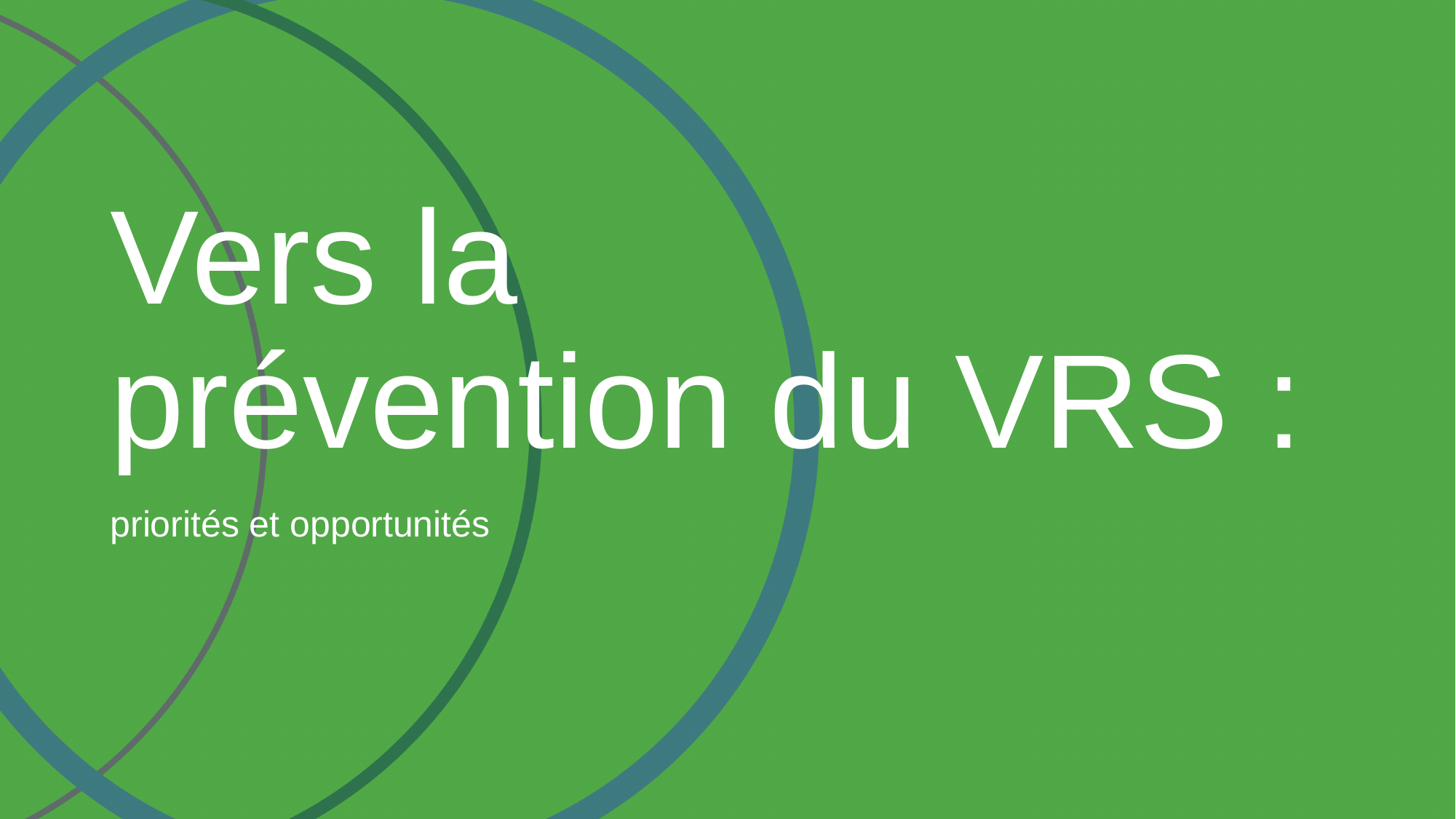

# Vers la prévention du VRS :
priorités et opportunités